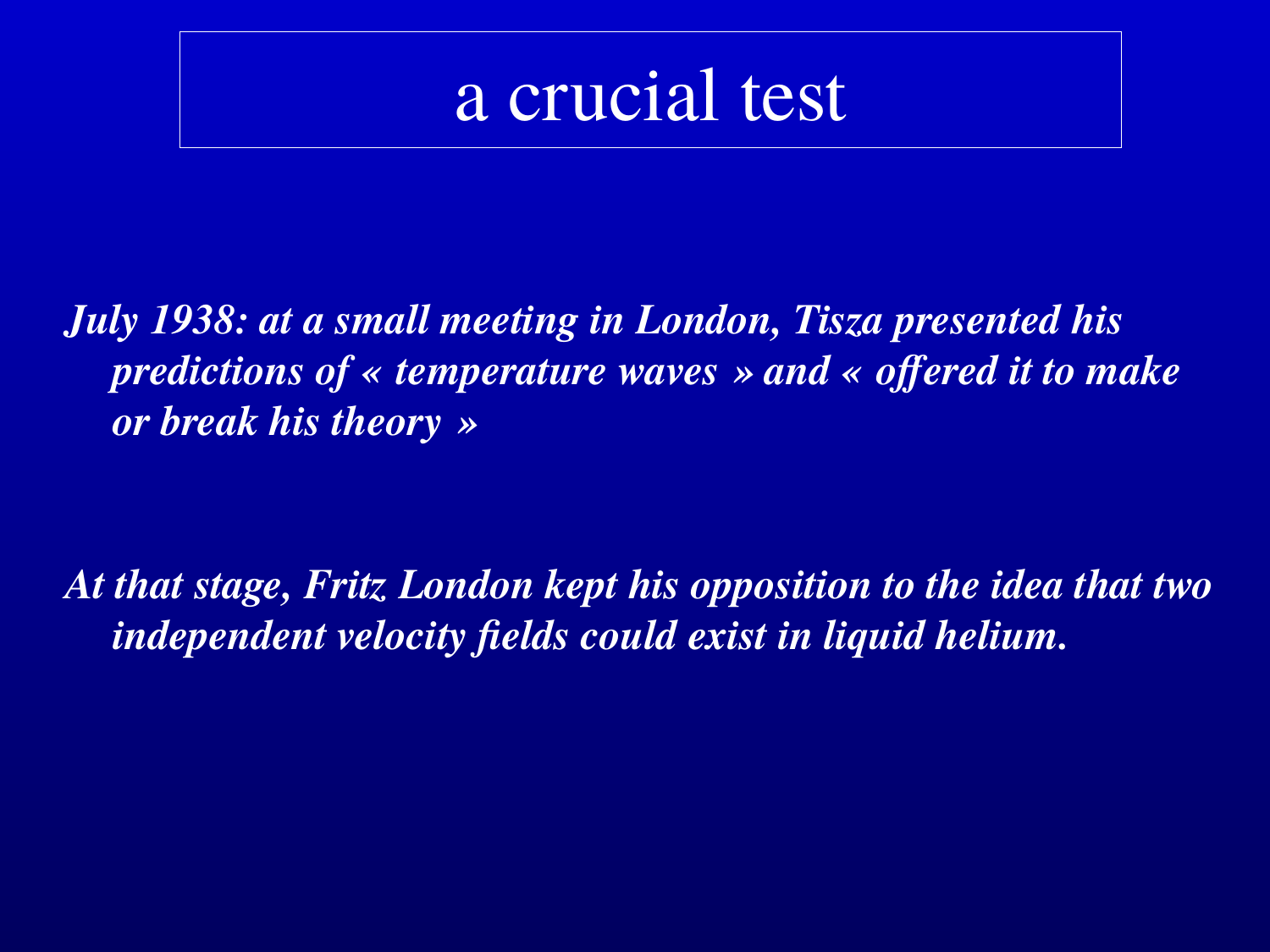

# a crucial test
July 1938: at a small meeting in London, Tisza presented his predictions of « temperature waves » and « offered it to make or break his theory »

At that stage, Fritz London kept his opposition to the idea that two independent velocity fields could exist in liquid helium.